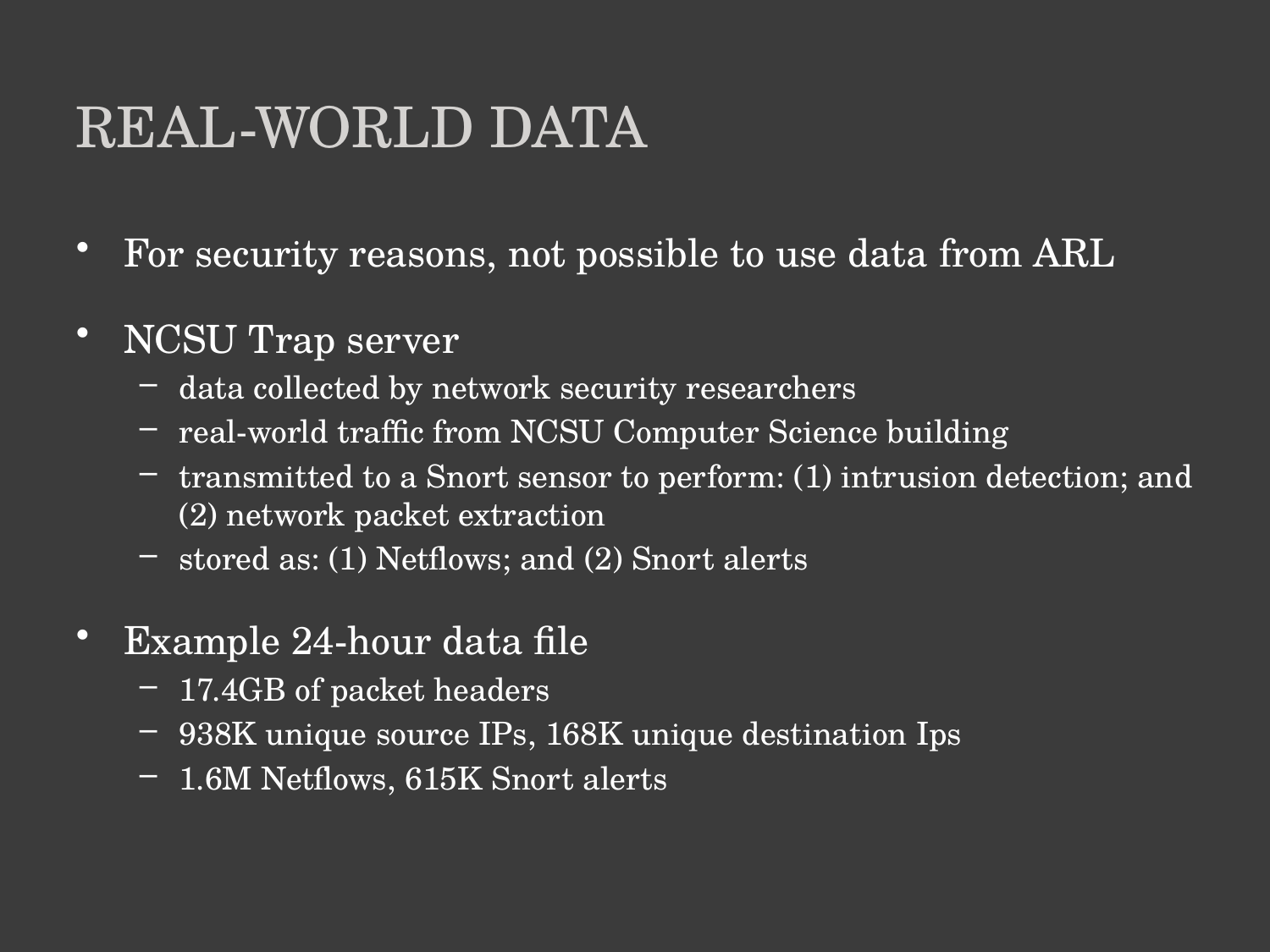

# Real-World Data
For security reasons, not possible to use data from ARL
NCSU Trap server
data collected by network security researchers
real-world traffic from NCSU Computer Science building
transmitted to a Snort sensor to perform: (1) intrusion detection; and (2) network packet extraction
stored as: (1) Netflows; and (2) Snort alerts
Example 24-hour data file
17.4GB of packet headers
938K unique source IPs, 168K unique destination Ips
1.6M Netflows, 615K Snort alerts